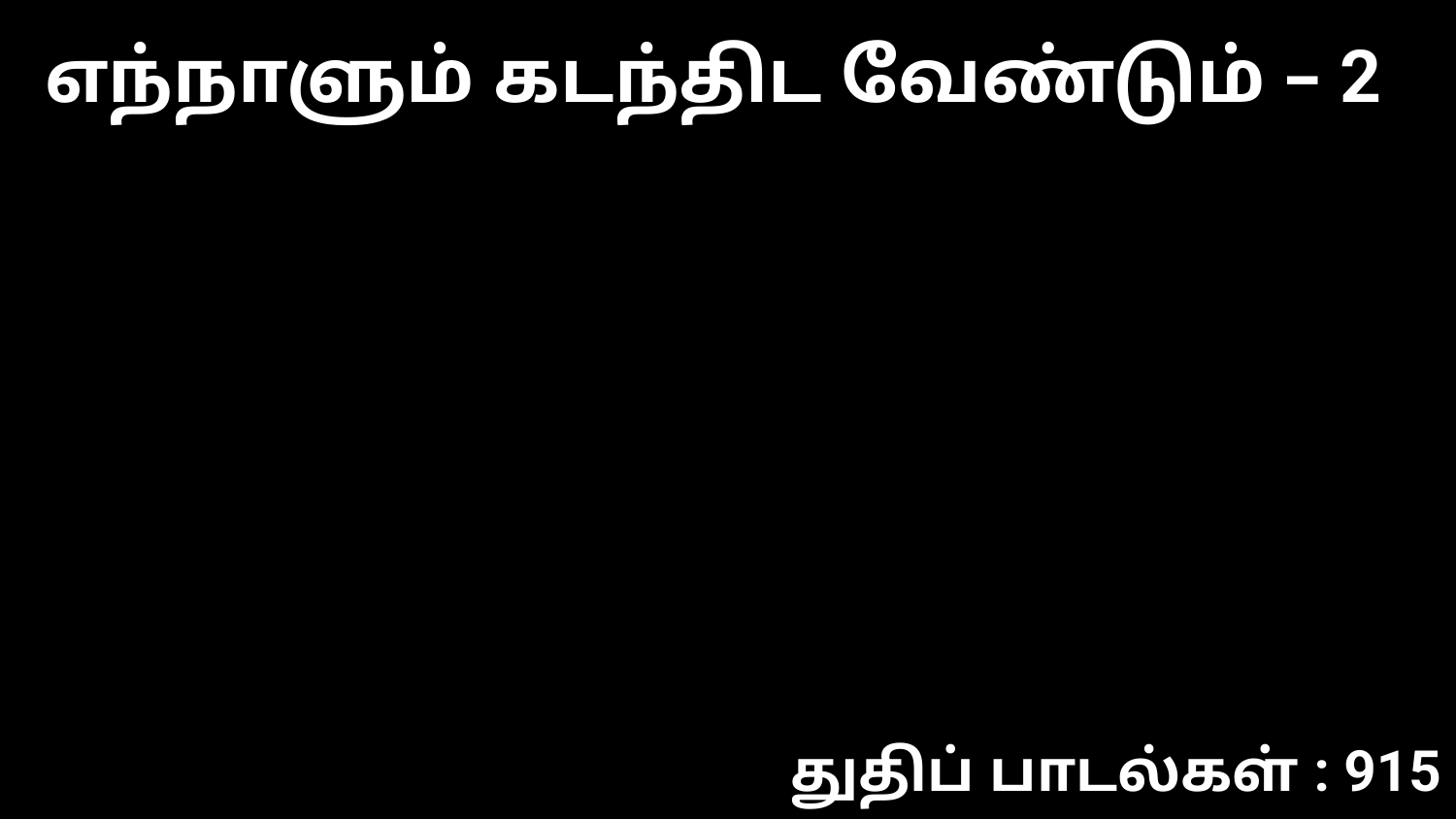

எந்நாளும் கடந்திட வேண்டும் – 2
துதிப் பாடல்கள் : 915